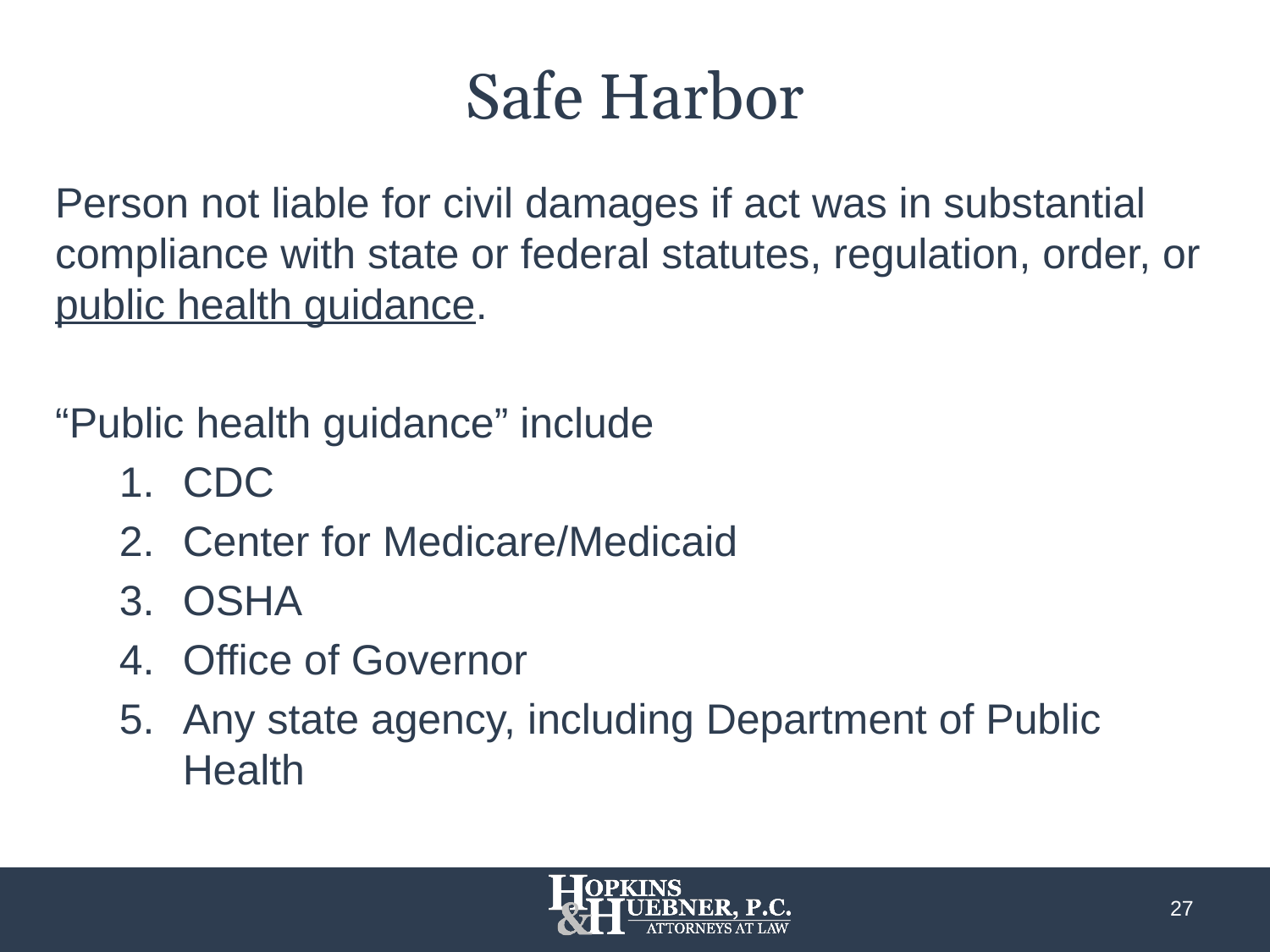

# Safe Harbor
Person not liable for civil damages if act was in substantial compliance with state or federal statutes, regulation, order, or public health guidance.

“Public health guidance” include
CDC
Center for Medicare/Medicaid
OSHA
Office of Governor
Any state agency, including Department of Public Health
27